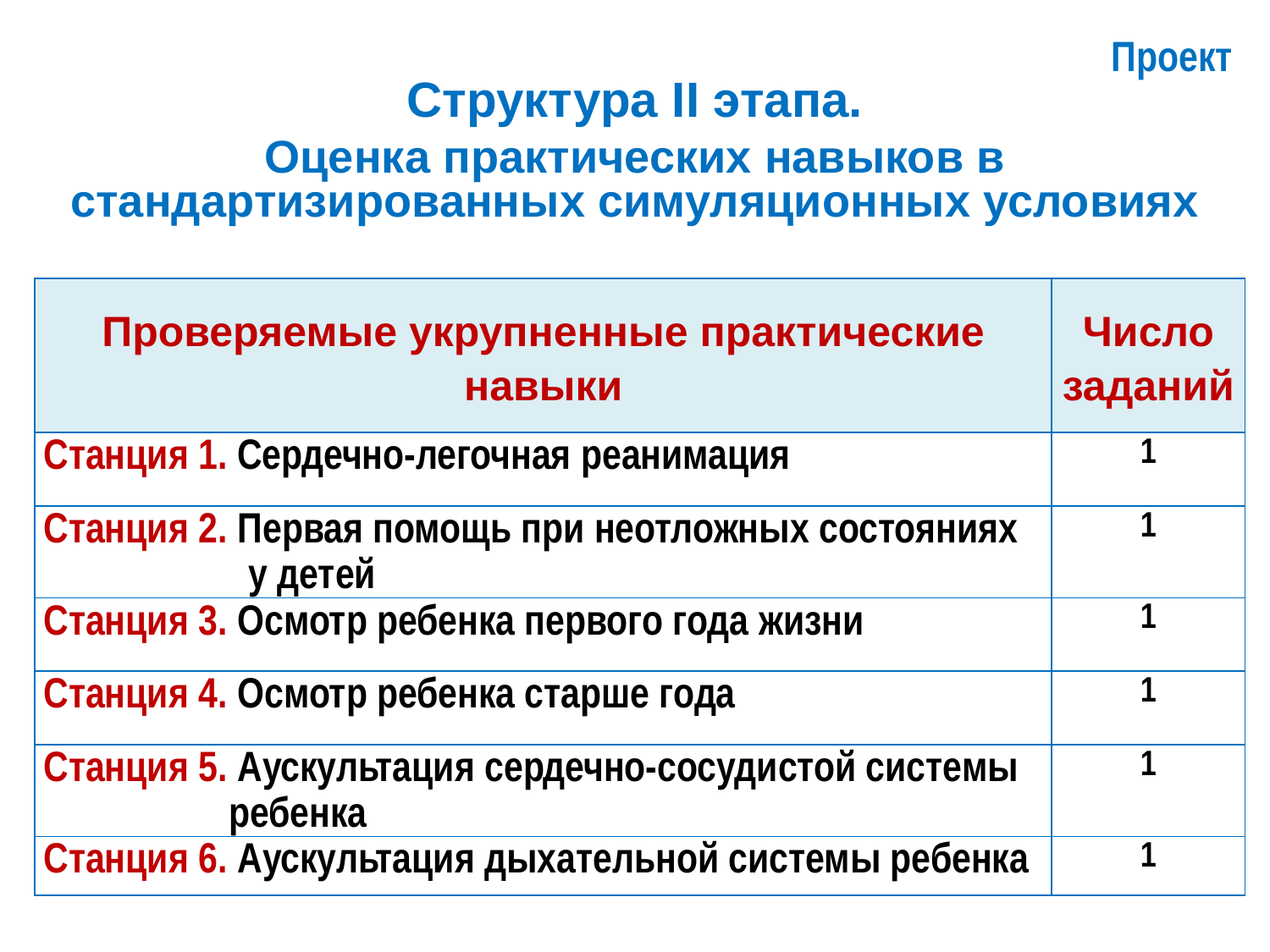

Проект
Структура II этапа.
Оценка практических навыков в стандартизированных симуляционных условиях
| Проверяемые укрупненные практические навыки | Число заданий |
| --- | --- |
| Станция 1. Сердечно-легочная реанимация | 1 |
| Станция 2. Первая помощь при неотложных состояниях у детей | 1 |
| Станция 3. Осмотр ребенка первого года жизни | 1 |
| Станция 4. Осмотр ребенка старше года | 1 |
| Станция 5. Аускультация сердечно-сосудистой системы ребенка | 1 |
| Станция 6. Аускультация дыхательной системы ребенка | 1 |